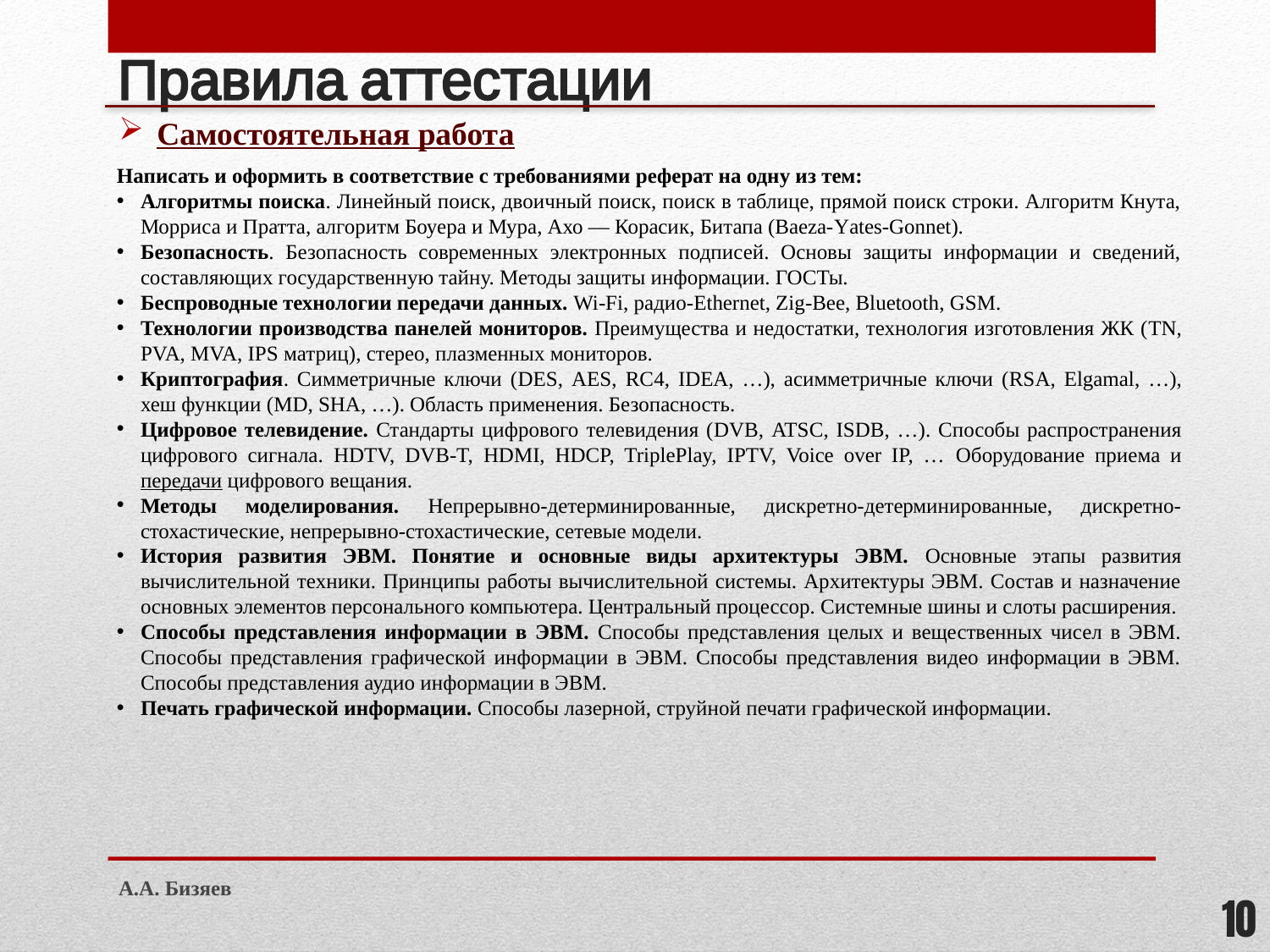

# Правила аттестации
Самостоятельная работа
Написать и оформить в соответствие с требованиями реферат на одну из тем:
Алгоритмы поиска. Линейный поиск, двоичный поиск, поиск в таблице, прямой поиск строки. Алгоритм Кнута, Морриса и Пратта, алгоритм Боуера и Мура, Ахо — Корасик, Битапа (Baeza-Yates-Gonnet).
Безопасность. Безопасность современных электронных подписей. Основы защиты информации и сведений, составляющих государственную тайну. Методы защиты информации. ГОСТы.
Беспроводные технологии передачи данных. Wi-Fi, радио-Ethernet, Zig-Bee, Bluetooth, GSM.
Технологии производства панелей мониторов. Преимущества и недостатки, технология изготовления ЖК (TN, PVA, MVA, IPS матриц), стерео, плазменных мониторов.
Криптография. Симметричные ключи (DES, AES, RC4, IDEA, …), асимметричные ключи (RSA, Elgamal, …), хеш функции (MD, SHA, …). Область применения. Безопасность.
Цифровое телевидение. Стандарты цифрового телевидения (DVB, ATSC, ISDB, …). Способы распространения цифрового сигнала. HDTV, DVB-T, HDMI, HDCP, TriplePlay, IPTV, Voice over IP, … Оборудование приема и передачи цифрового вещания.
Методы моделирования. Непрерывно-детерминированные, дискретно-детерминированные, дискретно-стохастические, непрерывно-стохастические, сетевые модели.
История развития ЭВМ. Понятие и основные виды архитектуры ЭВМ. Основные этапы развития вычислительной техники. Принципы работы вычислительной системы. Архитектуры ЭВМ. Состав и назначение основных элементов персонального компьютера. Центральный процессор. Системные шины и слоты расширения.
Способы представления информации в ЭВМ. Способы представления целых и вещественных чисел в ЭВМ. Способы представления графической информации в ЭВМ. Способы представления видео информации в ЭВМ. Способы представления аудио информации в ЭВМ.
Печать графической информации. Способы лазерной, струйной печати графической информации.
А.А. Бизяев
10